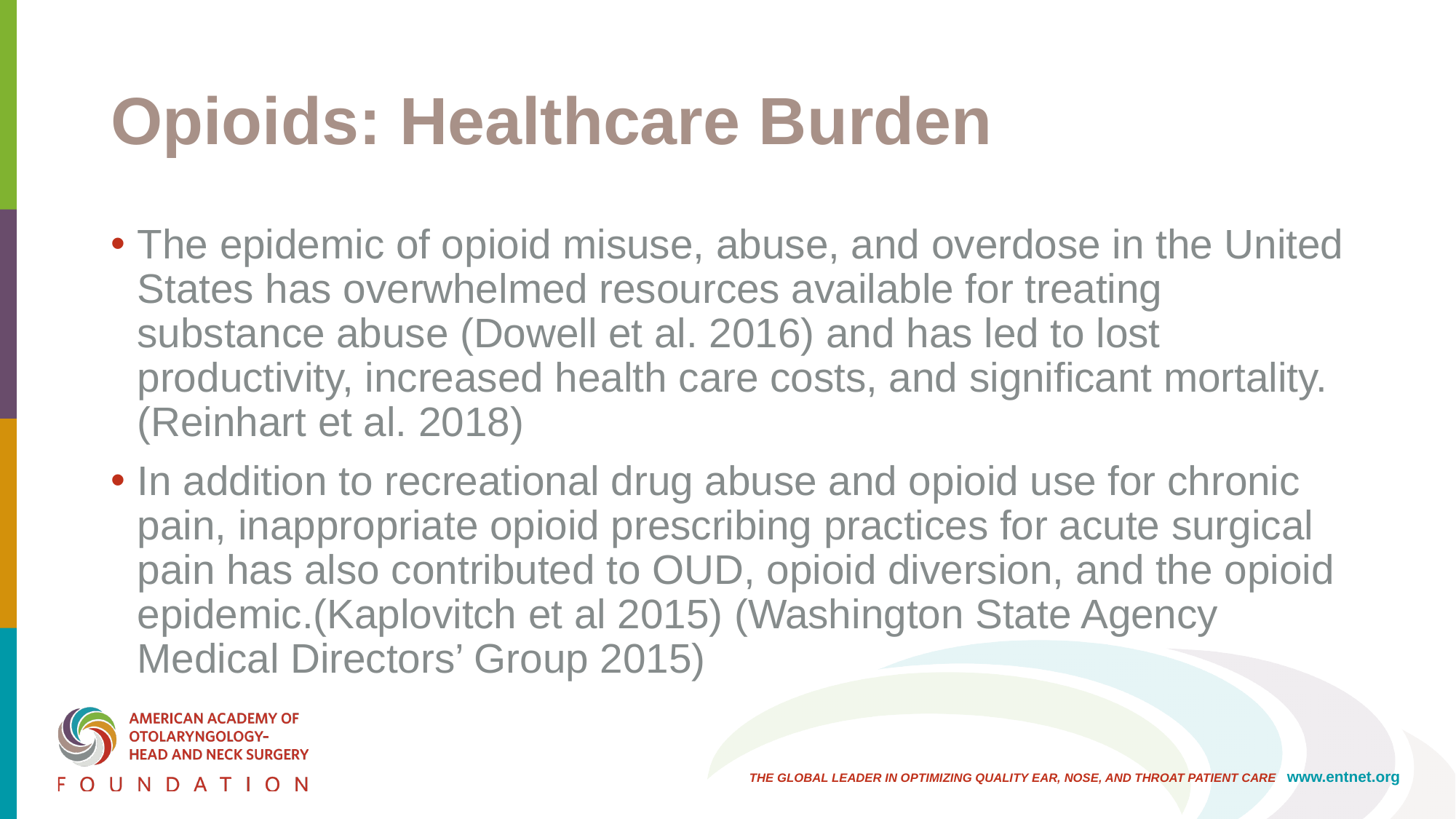

# Opioids: Healthcare Burden
The epidemic of opioid misuse, abuse, and overdose in the United States has overwhelmed resources available for treating substance abuse (Dowell et al. 2016) and has led to lost productivity, increased health care costs, and significant mortality.(Reinhart et al. 2018)
In addition to recreational drug abuse and opioid use for chronic pain, inappropriate opioid prescribing practices for acute surgical pain has also contributed to OUD, opioid diversion, and the opioid epidemic.(Kaplovitch et al 2015) (Washington State Agency Medical Directors’ Group 2015)